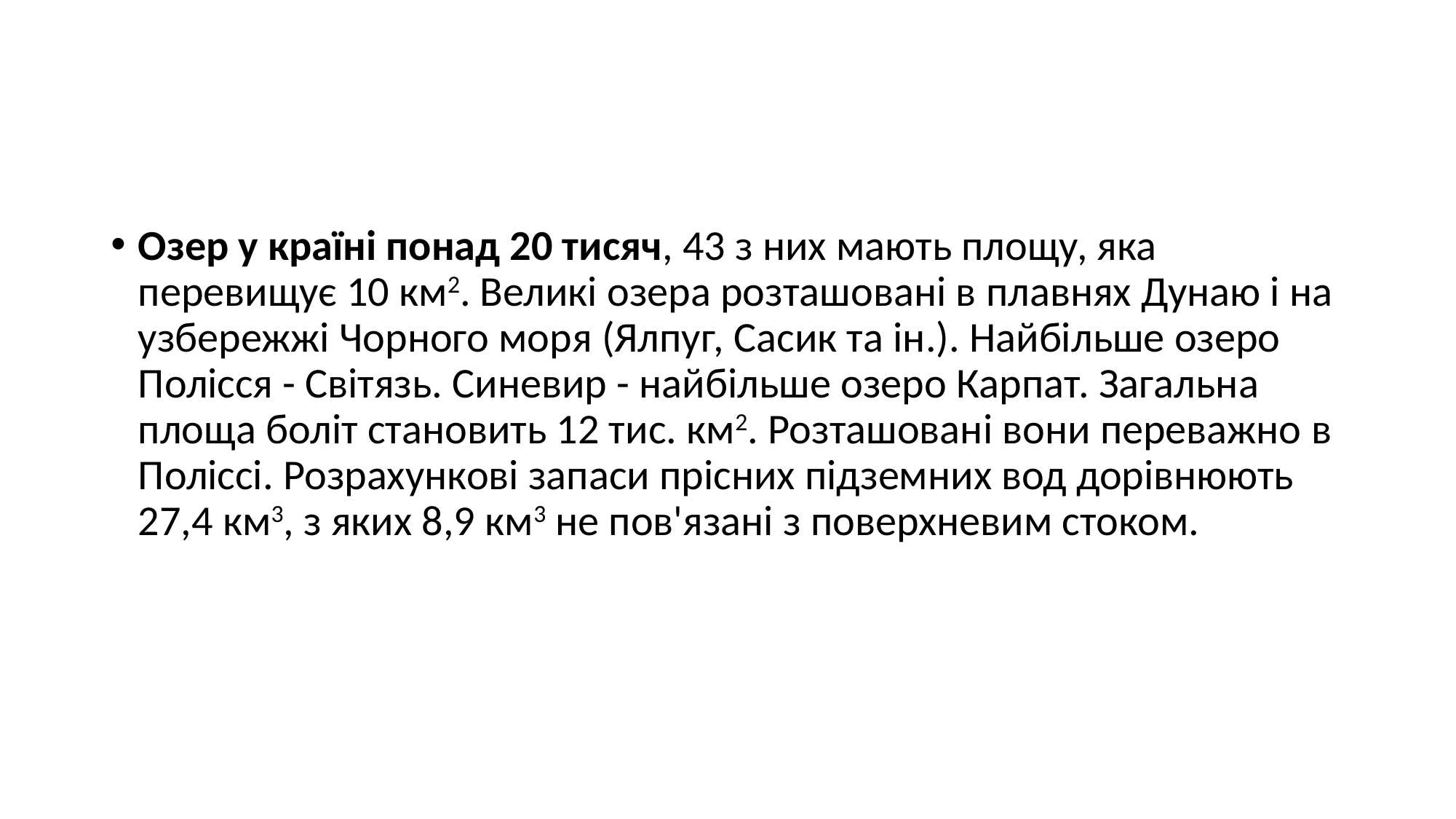

#
Озер у країні понад 20 тисяч, 43 з них мають площу, яка перевищує 10 км2. Великі озера розташовані в плавнях Дунаю і на узбережжі Чорного моря (Ялпуг, Сасик та ін.). Найбільше озеро Полісся - Світязь. Синевир - найбільше озеро Карпат. Загальна площа боліт становить 12 тис. км2. Розташовані вони переважно в Поліссі. Розрахункові запаси прісних підземних вод дорівнюють 27,4 км3, з яких 8,9 км3 не пов'язані з поверхневим стоком.